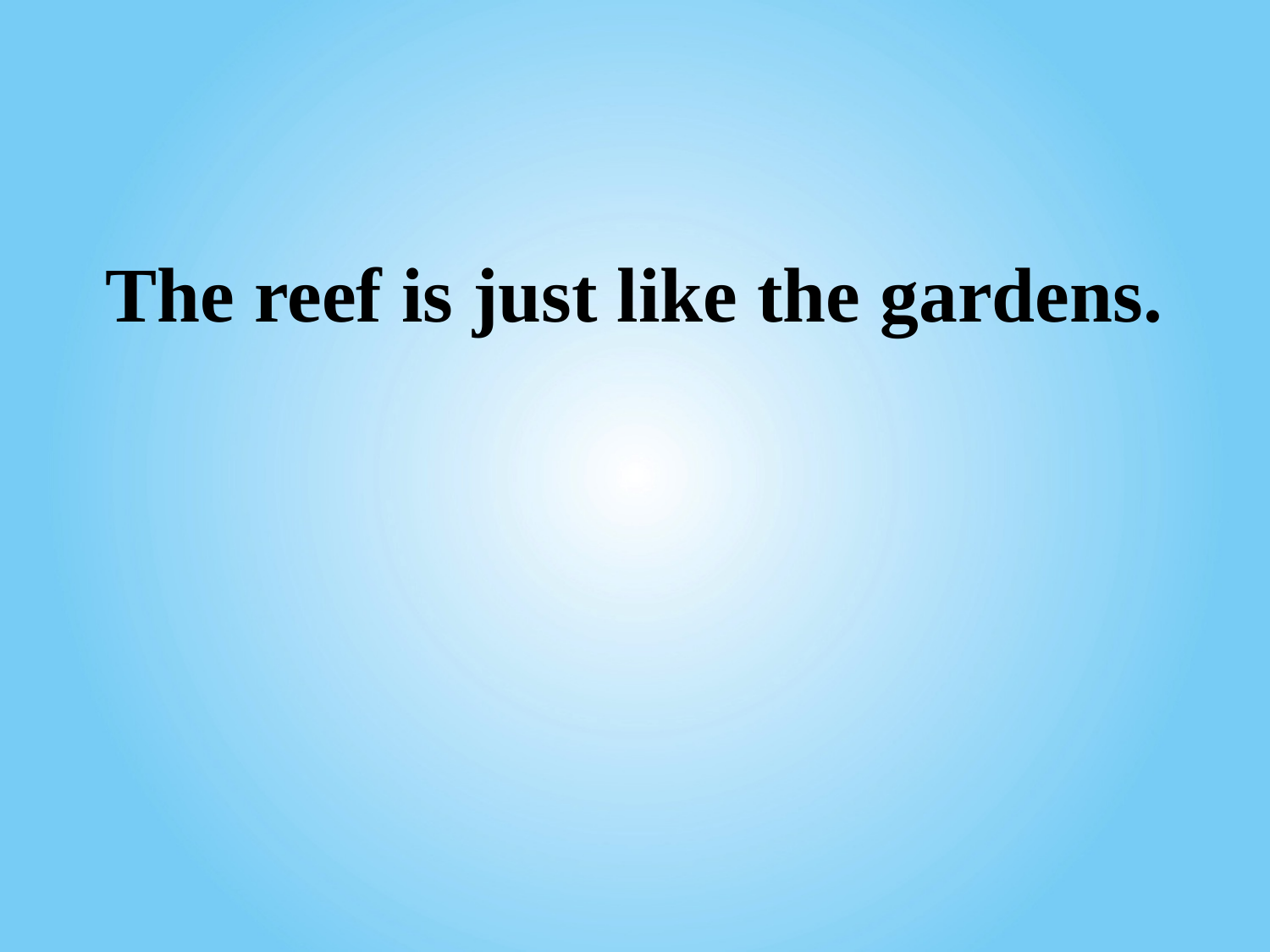

# The reef is just like the gardens.